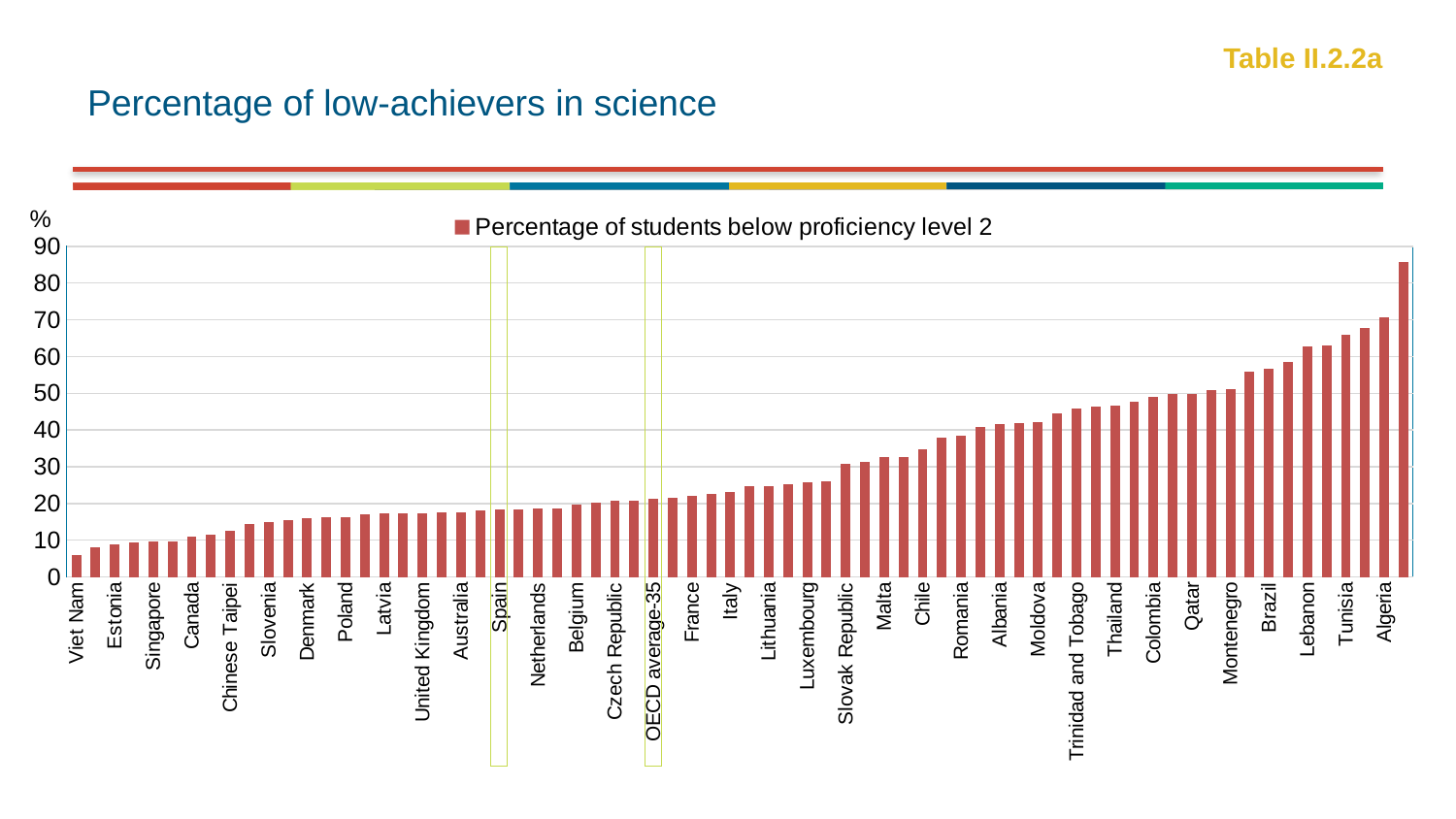

# Percentage of low-achievers in science
Table II.2.2a

### Chart

| Category | Percentage of students below proficiency level 2 |
|---|---|
| Viet Nam | 5.922601572562447 |
| Macao (China) | 8.056062095913585 |
| Estonia | 8.782928380305057 |
| Hong Kong (China) | 9.413340403478122 |
| Singapore | 9.598885651185395 |
| Japan | 9.612652408623006 |
| Canada | 11.086370407927898 |
| Finland | 11.454567634642054 |
| Chinese Taipei | 12.43357368274819 |
| Korea | 14.382141866141254 |
| Slovenia | 15.002488100435412 |
| Ireland | 15.331221072577465 |
| Denmark | 15.868068467454258 |
| B-S-J-G (China) | 16.21887379040674 |
| Poland | 16.250183280263332 |
| Germany | 16.99578046999122 |
| Latvia | 17.24860538691198 |
| Portugal | 17.391238262397415 |
| United Kingdom | 17.405312937505993 |
| New Zealand | 17.449254780284008 |
| Australia | 17.645359282470686 |
| Russia | 18.15727452319108 |
| Spain | 18.287776123490694 |
| Switzerland | 18.454435305423207 |
| Netherlands | 18.54492831106479 |
| Norway | 18.701869091856597 |
| Belgium | 19.78307379622205 |
| United States | 20.31460400003197 |
| Czech Republic | 20.658540484370356 |
| Austria | 20.826737676606776 |
| OECD average-35 | 21.24175463163319 |
| Sweden | 21.634208604058266 |
| France | 22.06059355764542 |
| CABA (Argentina) | 22.66899615390293 |
| Italy | 23.219843314579144 |
| Croatia | 24.64370157330296 |
| Lithuania | 24.728982072890467 |
| Iceland | 25.32841565687483 |
| Luxembourg | 25.85674093051885 |
| Hungary | 26.007810637782065 |
| Slovak Republic | 30.705625566771786 |
| Israel | 31.419955063094122 |
| Malta | 32.520779309176866 |
| Greece | 32.70113773301127 |
| Chile | 34.824778124436484 |
| Bulgaria | 37.85925445273904 |
| Romania | 38.544392734828996 |
| Uruguay | 40.78740578317675 |
| Albania | 41.69733184574701 |
| United Arab Emirates | 41.770990221331814 |
| Moldova | 42.242925213137745 |
| Turkey | 44.45609570555197 |
| Trinidad and Tobago | 45.842214599183244 |
| Costa Rica | 46.37358330051019 |
| Thailand | 46.746549437983674 |
| Mexico | 47.768069685839755 |
| Colombia | 49.010434189120474 |
| Jordan | 49.762747778386604 |
| Qatar | 49.798920249201366 |
| Georgia | 50.792367483359605 |
| Montenegro | 51.02978421139234 |
| Indonesia | 55.95362354368097 |
| Brazil | 56.59859015708341 |
| Peru | 58.46179027197874 |
| Lebanon | 62.631805025687335 |
| FYROM | 62.91388103006965 |
| Tunisia | 65.8840001021644 |
| Kosovo | 67.73888099670452 |
| Algeria | 70.75790908806741 |
| Dominican Republic | 85.74927813955034 |